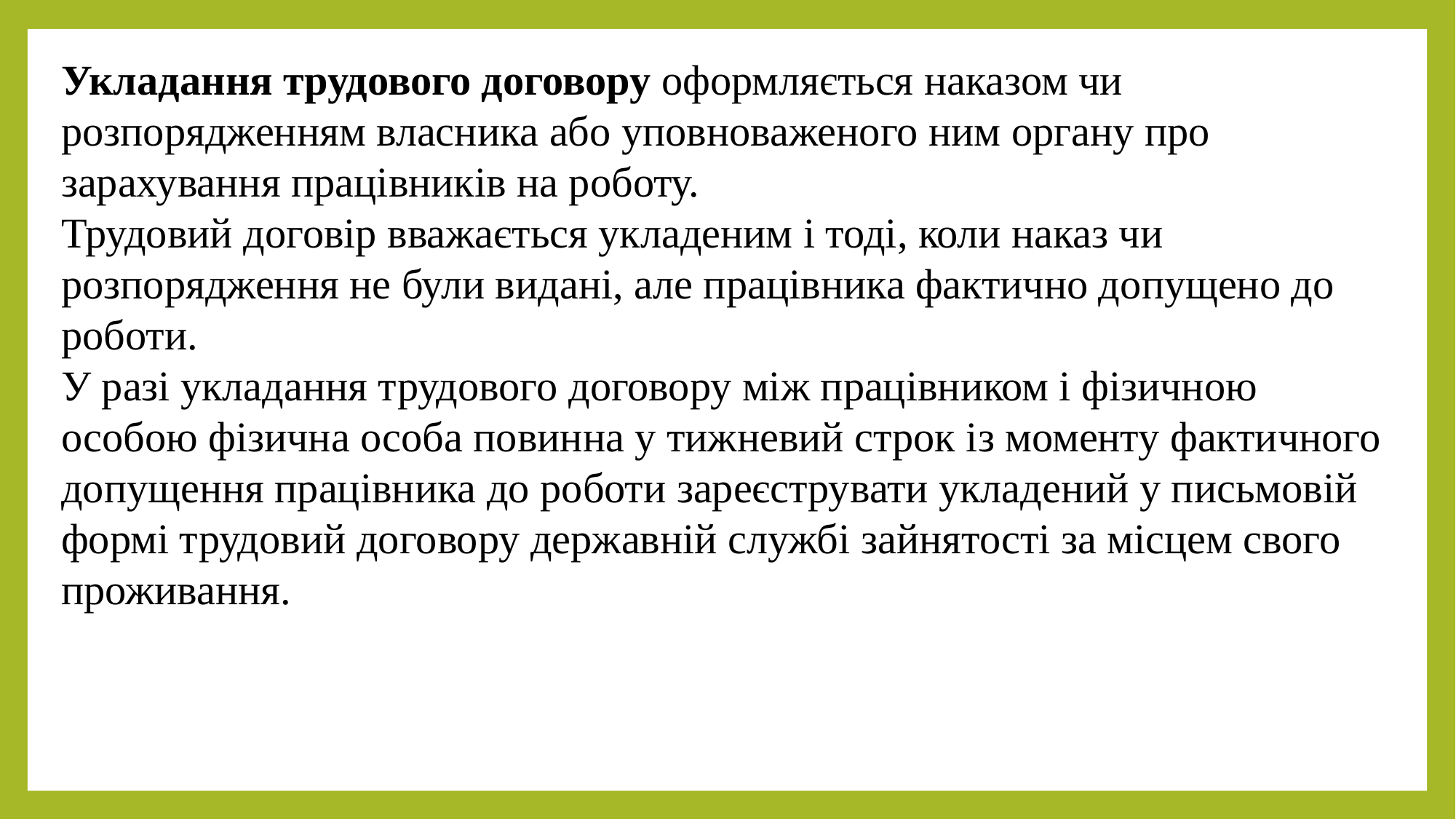

Укладання трудового договору оформляється наказом чи розпорядженням власника або уповноваженого ним органу про зарахування працівників на роботу.
Трудовий договір вважається укладеним і тоді, коли наказ чи розпорядження не були видані, але працівника фактично допущено до роботи.
У разі укладання трудового договору між працівником і фізичною особою фізична особа повинна у тижневий строк із моменту фактичного допущення працівника до роботи зареєструвати укладений у письмовій формі трудовий договору державній службі зайнятості за місцем свого проживання.